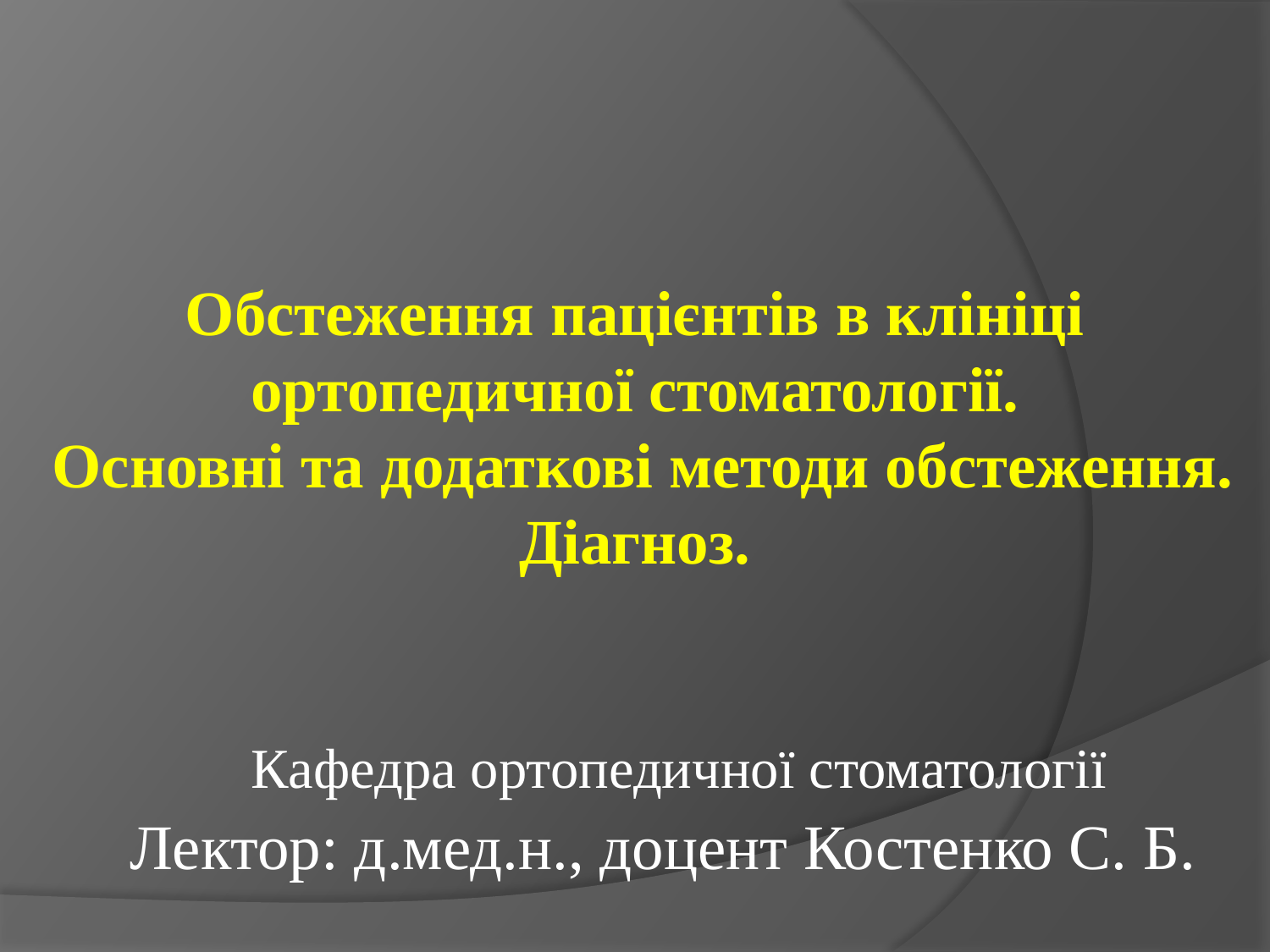

# Обстеження пацієнтів в клініці ортопедичної стоматології. Основні та додаткові методи обстеження. Діагноз.
Лектор: д.мед.н., доцент Костенко С. Б.
Кафедра ортопедичної стоматології